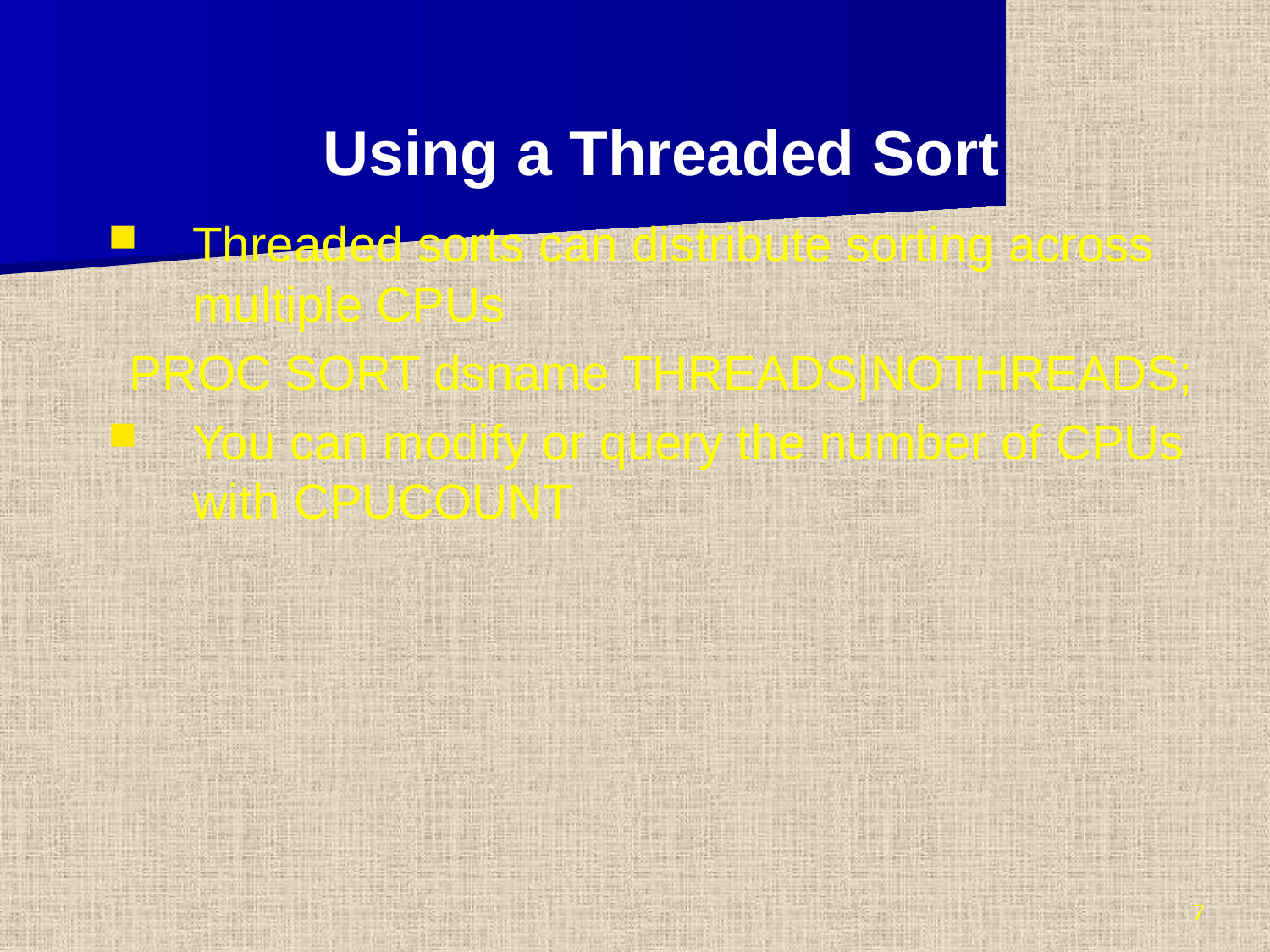

Using a Threaded Sort

Threaded sorts can distribute sorting across multiple CPUs
PROC SORT dsname THREADS|NOTHREADS;
You can modify or query the number of CPUs with CPUCOUNT
7